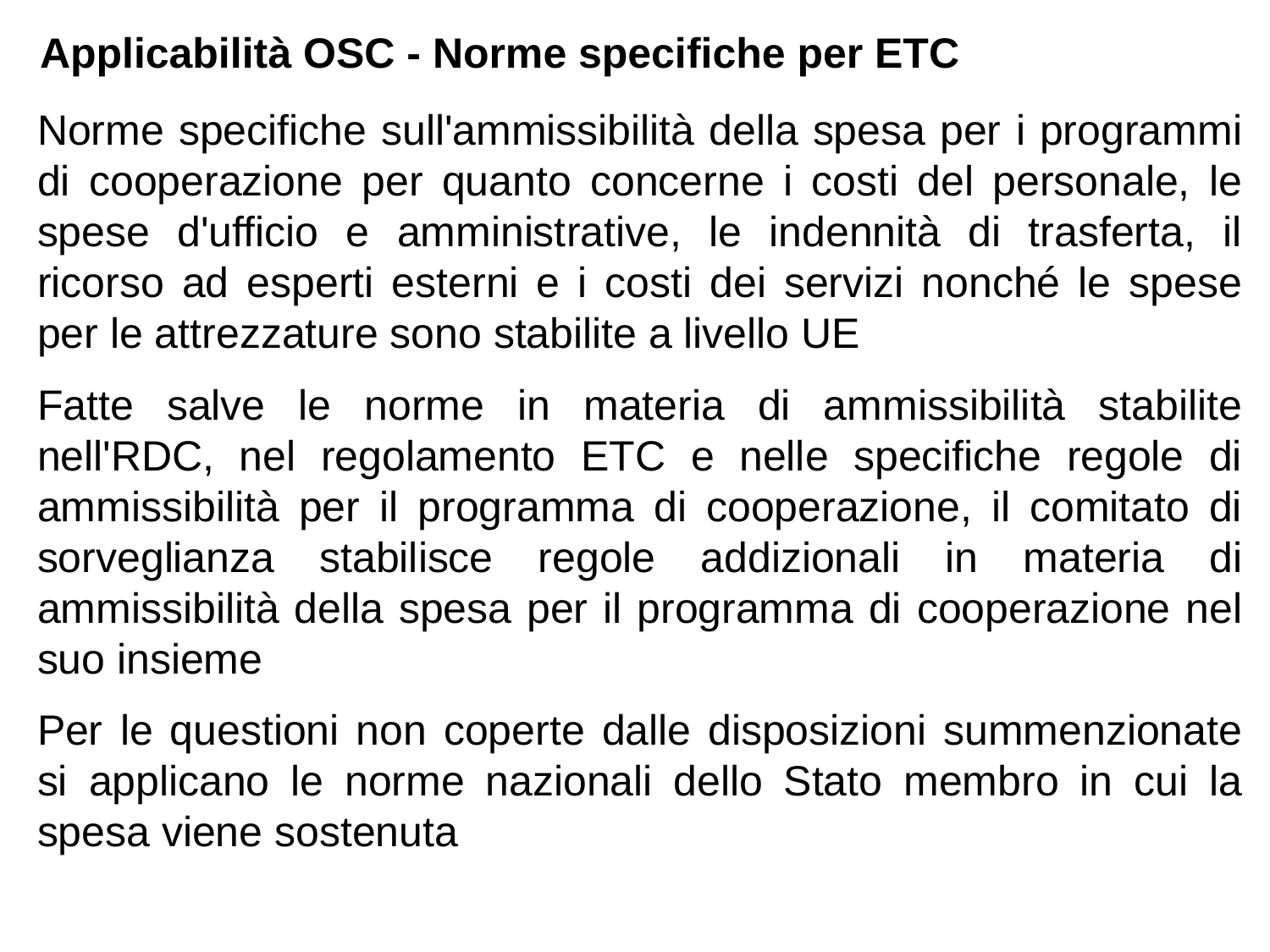

Applicabilità OSC - Norme specifiche per ETC
Norme specifiche sull'ammissibilità della spesa per i programmi di cooperazione per quanto concerne i costi del personale, le spese d'ufficio e amministrative, le indennità di trasferta, il ricorso ad esperti esterni e i costi dei servizi nonché le spese per le attrezzature sono stabilite a livello UE
Fatte salve le norme in materia di ammissibilità stabilite nell'RDC, nel regolamento ETC e nelle specifiche regole di ammissibilità per il programma di cooperazione, il comitato di sorveglianza stabilisce regole addizionali in materia di ammissibilità della spesa per il programma di cooperazione nel suo insieme
Per le questioni non coperte dalle disposizioni summenzionate si applicano le norme nazionali dello Stato membro in cui la spesa viene sostenuta